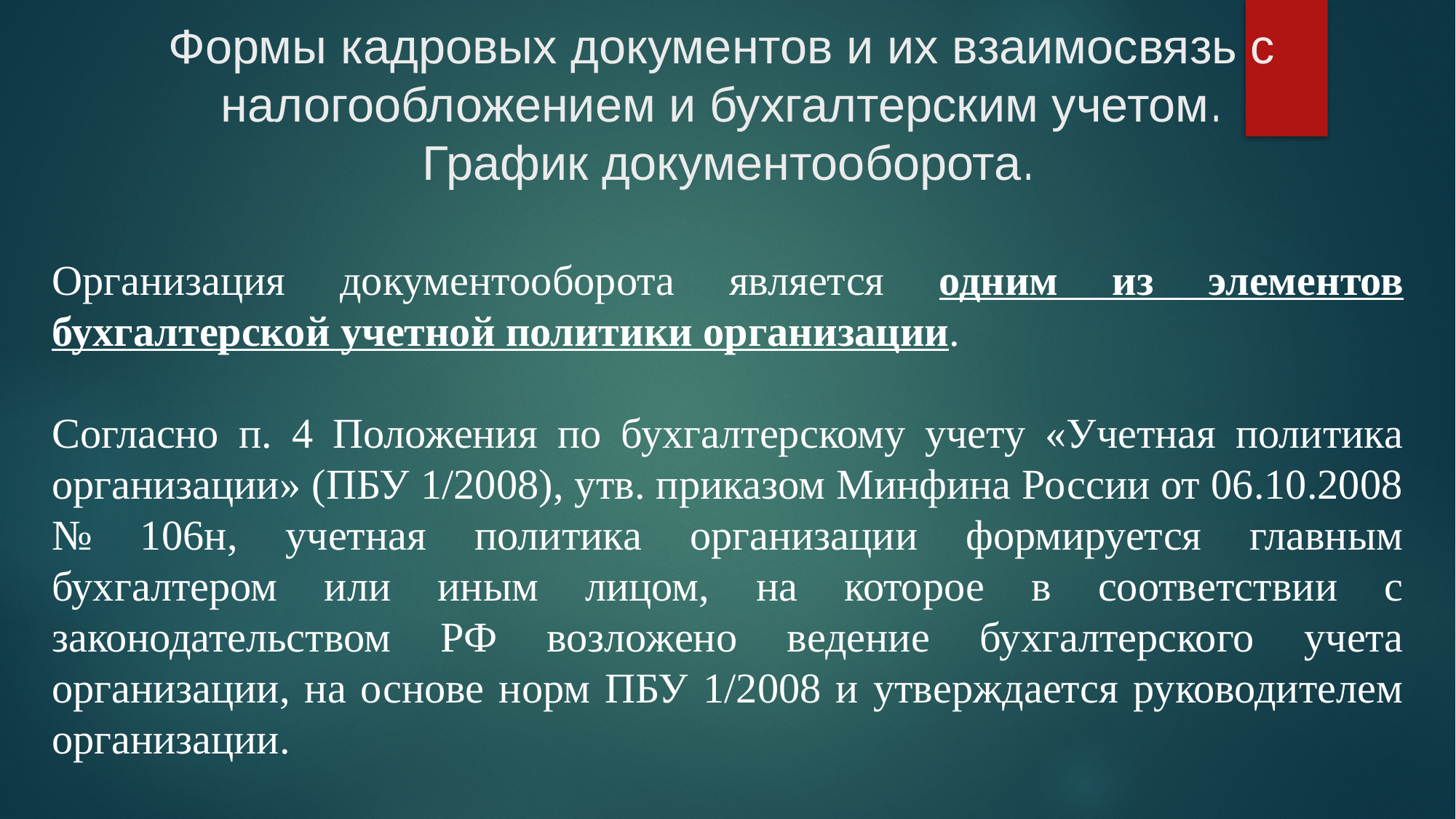

# Формы кадровых документов и их взаимосвязь с налогообложением и бухгалтерским учетом. График документооборота.
Организация документооборота является одним из элементов бухгалтерской учетной политики организации.

Согласно п. 4 Положения по бухгалтерскому учету «Учетная политика организации» (ПБУ 1/2008), утв. приказом Минфина России от 06.10.2008 № 106н, учетная политика организации формируется главным бухгалтером или иным лицом, на которое в соответствии с законодательством РФ возложено ведение бухгалтерского учета организации, на основе норм ПБУ 1/2008 и утверждается руководителем организации.